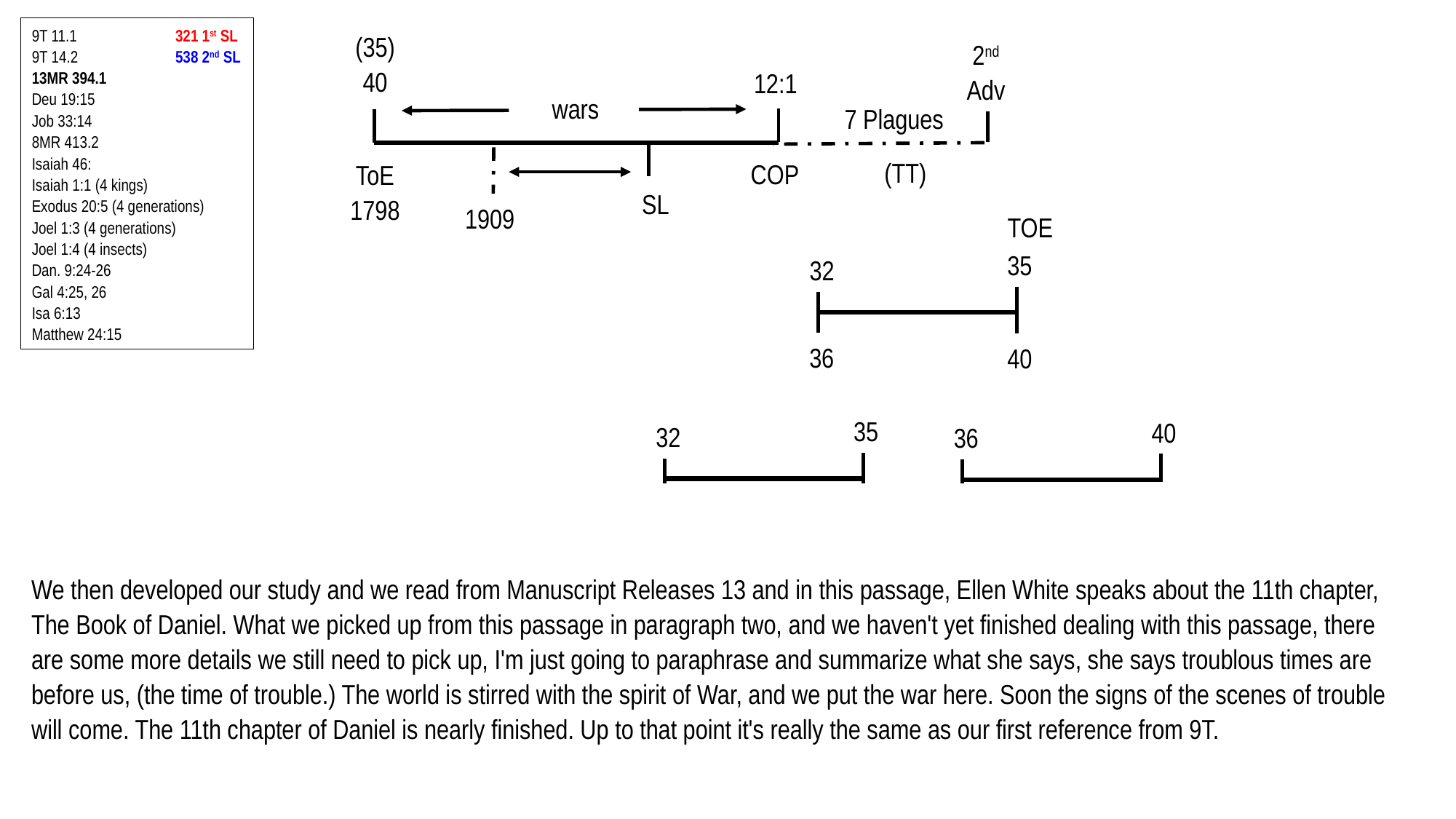

Sp.  Israel	    Spiritual
         =
Nat. Israel	    Natural
9T 11.1	         321 1st SL
9T 14.2	         538 2nd SL
13MR 394.1
Deu 19:15
Job 33:14
8MR 413.2
Isaiah 46:
Isaiah 1:1 (4 kings)
Exodus 20:5 (4 generations)
Joel 1:3 (4 generations)
Joel 1:4 (4 insects)
Dan. 9:24-26
Gal 4:25, 26
Isa 6:13
Matthew 24:15
(35)
40
2nd Adv
12:1
wars
7 Plagues
(TT)
COP
ToE
1798
SL
1909
TOE
35
32
36
40
35
40
32
36
We then developed our study and we read from Manuscript Releases 13 and in this passage, Ellen White speaks about the 11th chapter, The Book of Daniel. What we picked up from this passage in paragraph two, and we haven't yet finished dealing with this passage, there are some more details we still need to pick up, I'm just going to paraphrase and summarize what she says, she says troublous times are before us, (the time of trouble.) The world is stirred with the spirit of War, and we put the war here. Soon the signs of the scenes of trouble will come. The 11th chapter of Daniel is nearly finished. Up to that point it's really the same as our first reference from 9T.